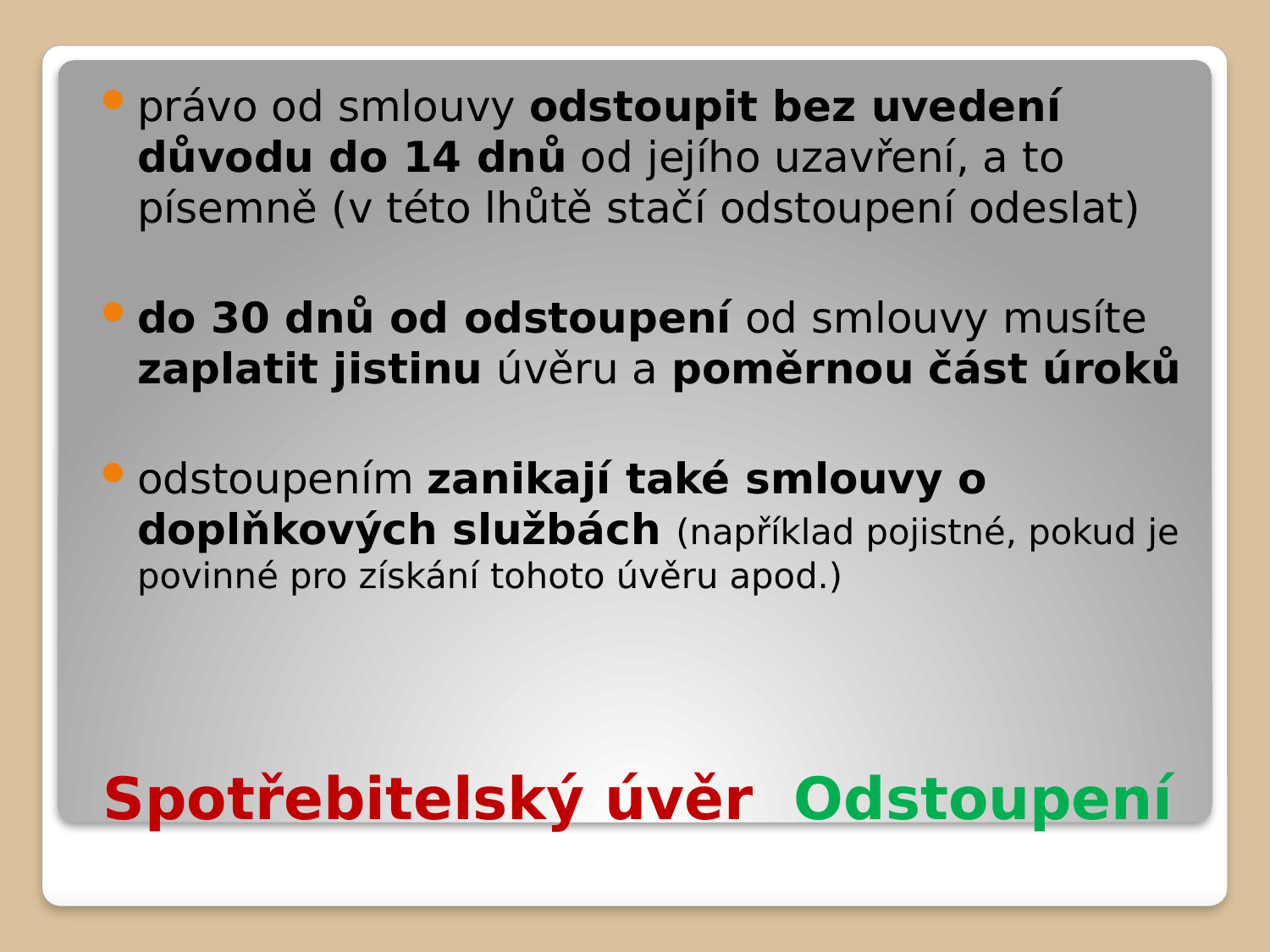

právo od smlouvy odstoupit bez uvedení důvodu do 14 dnů od jejího uzavření, a to písemně (v této lhůtě stačí odstoupení odeslat)

do 30 dnů od odstoupení od smlouvy musíte  zaplatit jistinu úvěru a poměrnou část úroků

odstoupením zanikají také smlouvy o doplňkových službách (například pojistné, pokud je povinné pro získání tohoto úvěru apod.)

# Spotřebitelský úvěr  Odstoupení